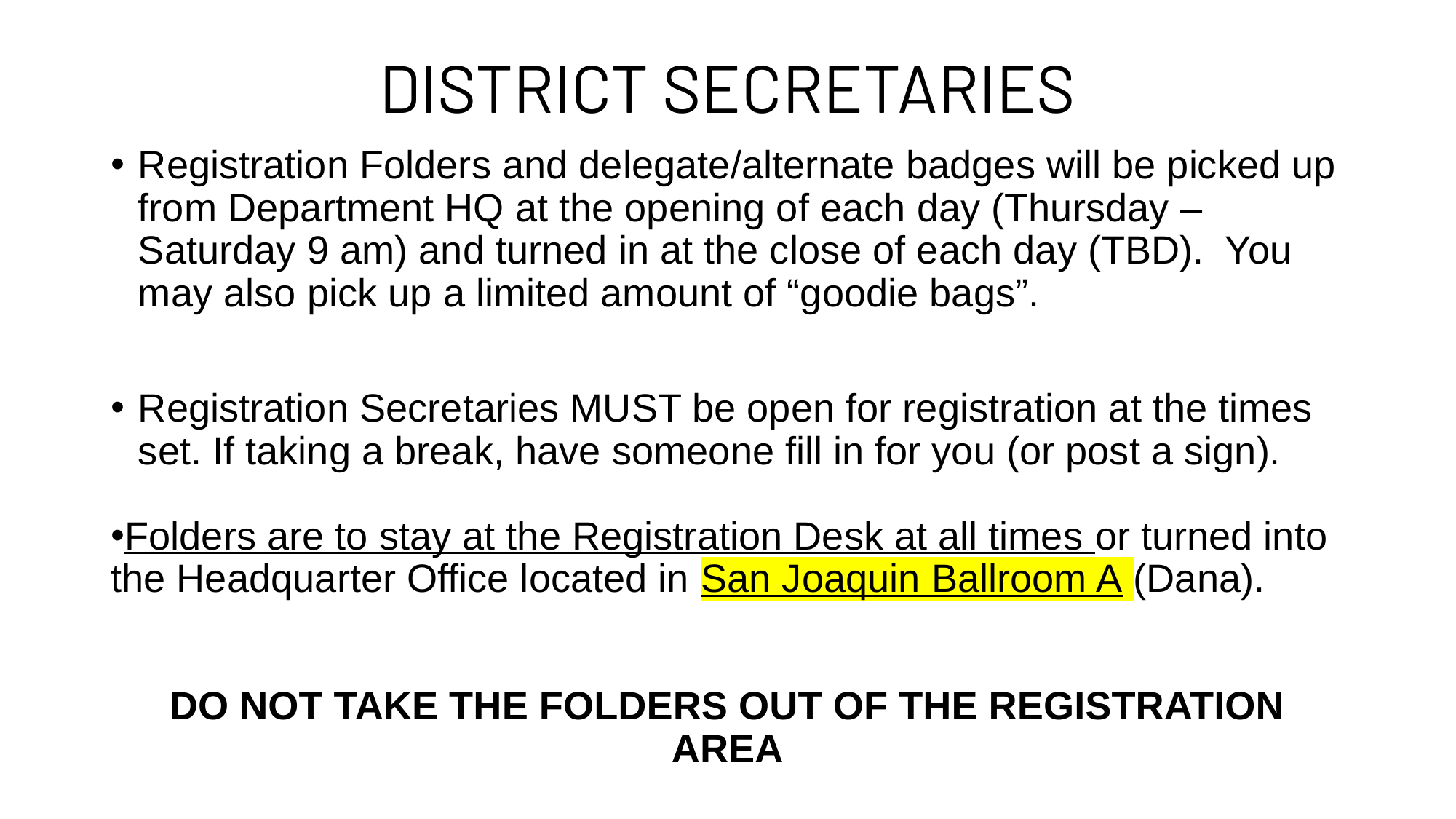

# DISTRICT SECRETARIES
Registration Folders and delegate/alternate badges will be picked up from Department HQ at the opening of each day (Thursday – Saturday 9 am) and turned in at the close of each day (TBD).  You may also pick up a limited amount of “goodie bags”.

Registration Secretaries MUST be open for registration at the times set. If taking a break, have someone fill in for you (or post a sign).

Folders are to stay at the Registration Desk at all times or turned into the Headquarter Office located in San Joaquin Ballroom A (Dana).

DO NOT TAKE THE FOLDERS OUT OF THE REGISTRATION AREA